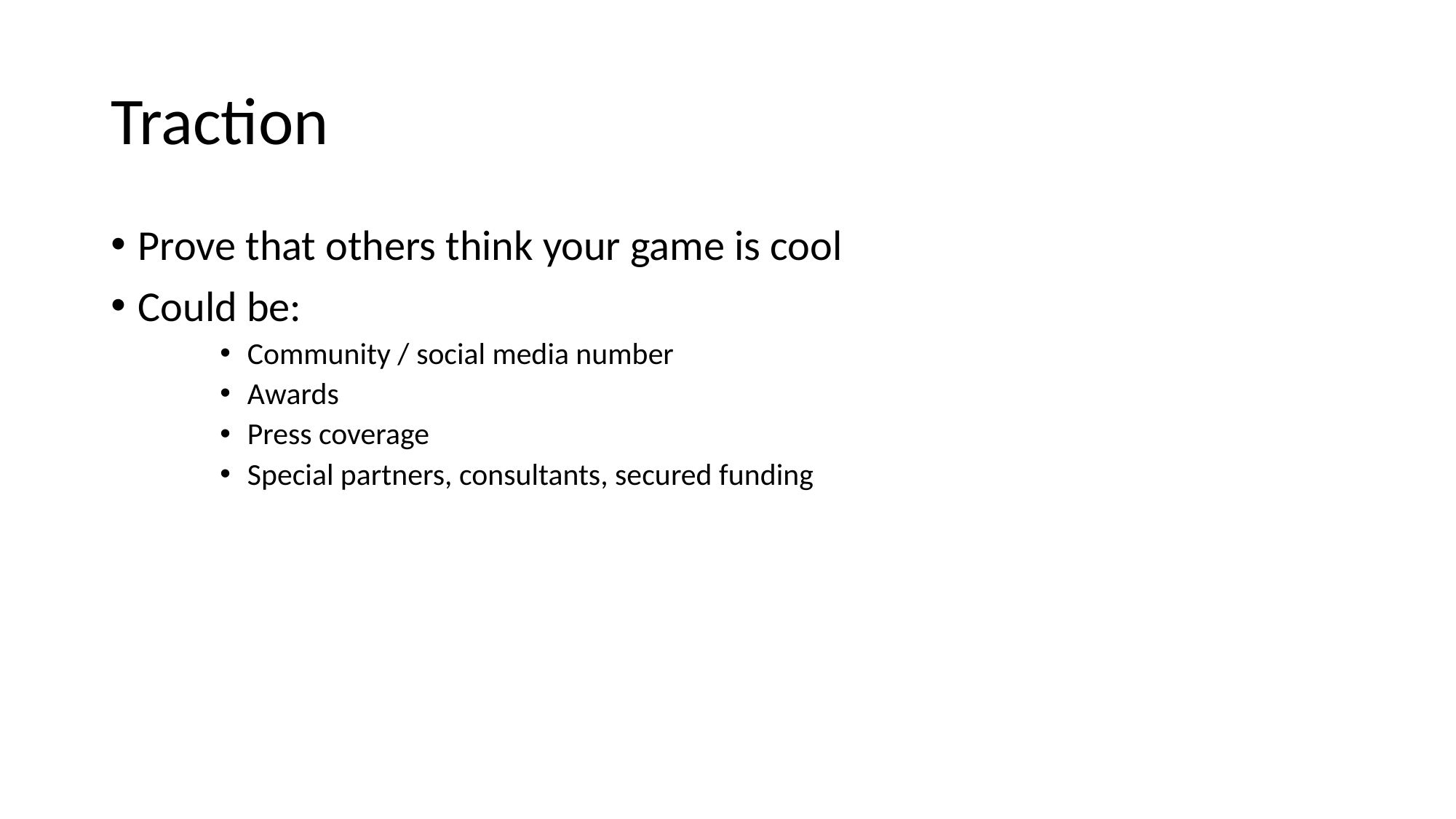

# Traction
Prove that others think your game is cool
Could be:
Community / social media number
Awards
Press coverage
Special partners, consultants, secured funding